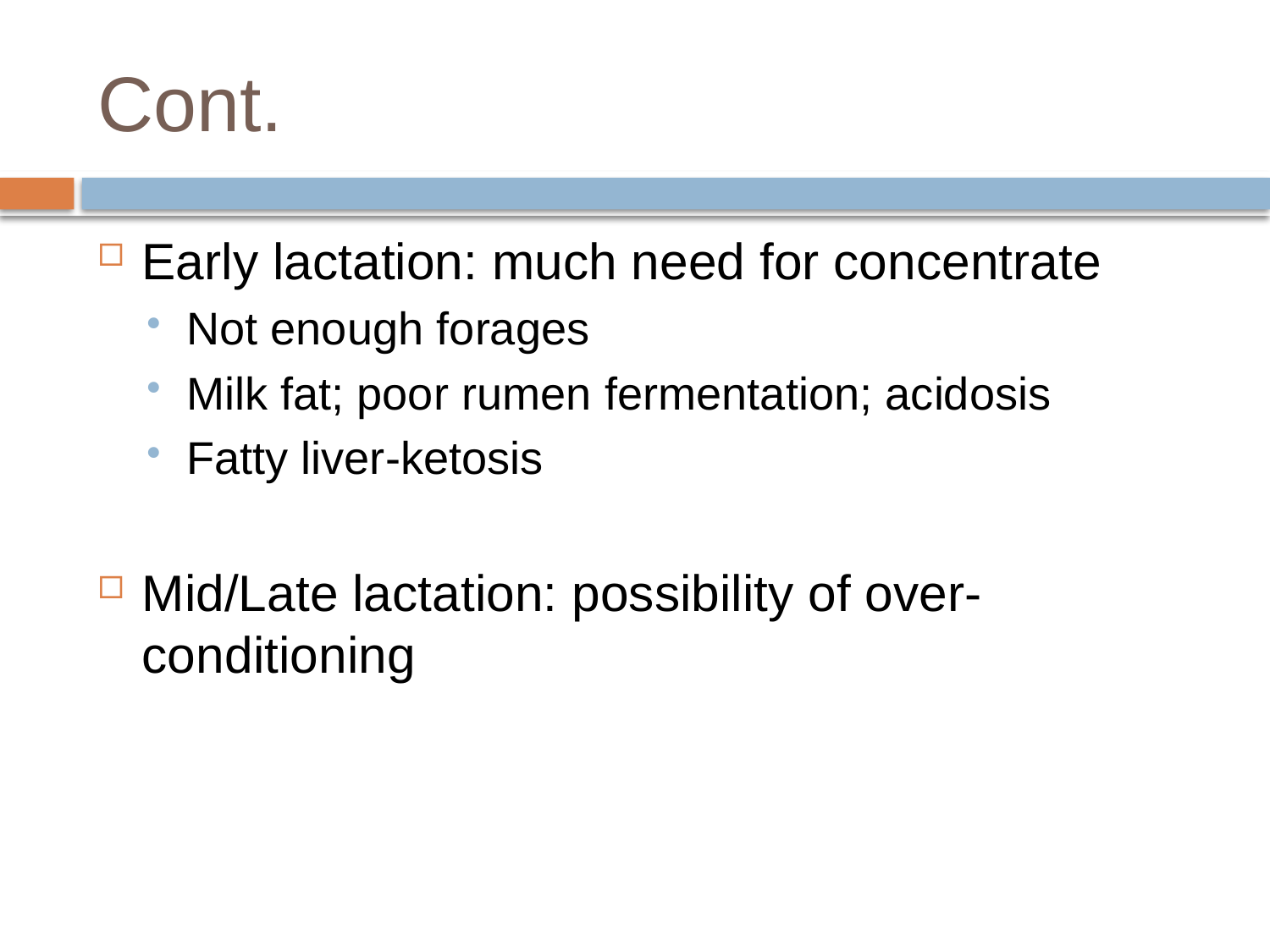

# Cont.
Early lactation: much need for concentrate
Not enough forages
Milk fat; poor rumen fermentation; acidosis
Fatty liver-ketosis

Mid/Late lactation: possibility of over-conditioning